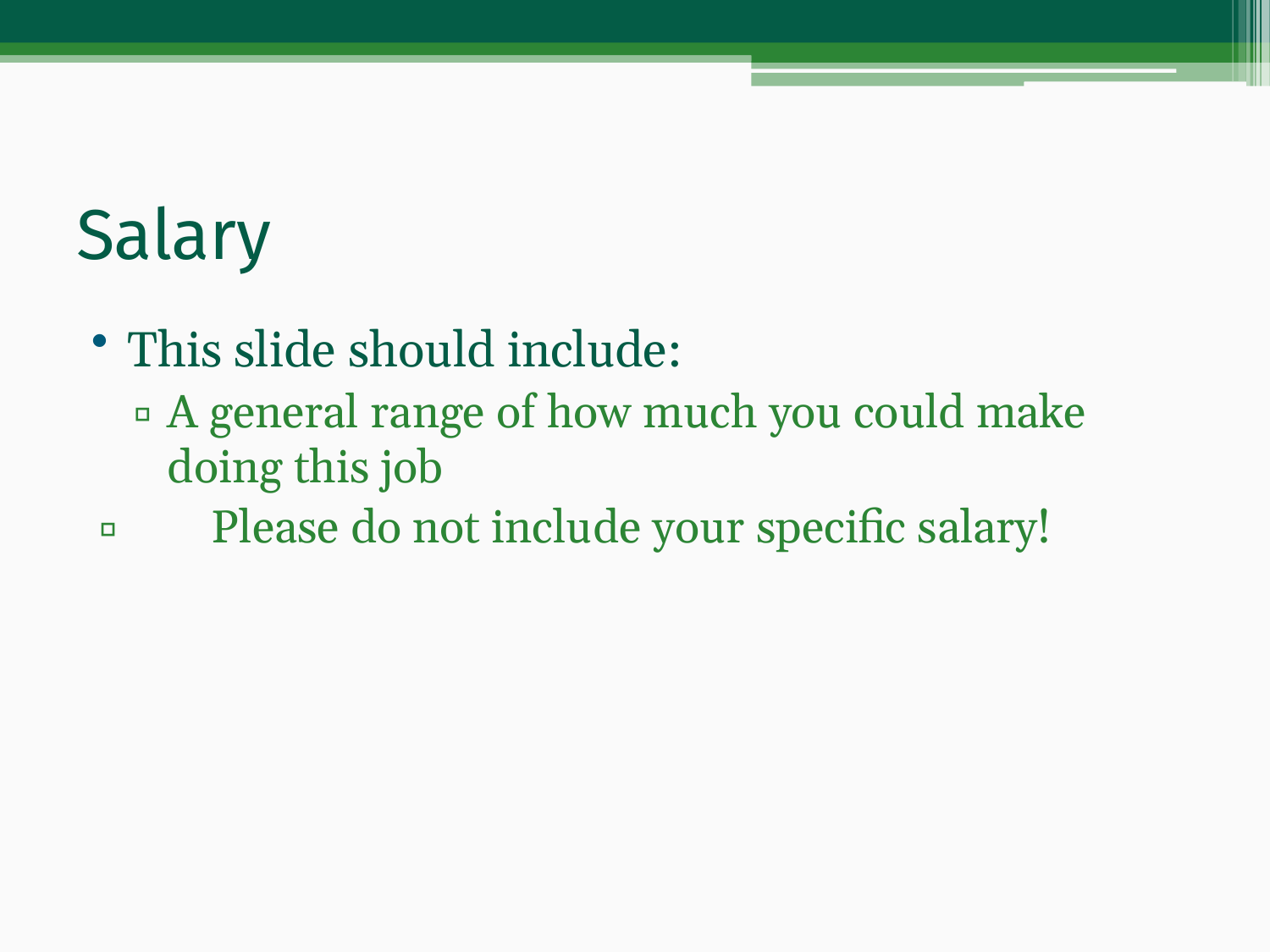

# Salary
This slide should include:
▫	A general range of how much you could make doing this job
▫	Please do not include your specific salary!